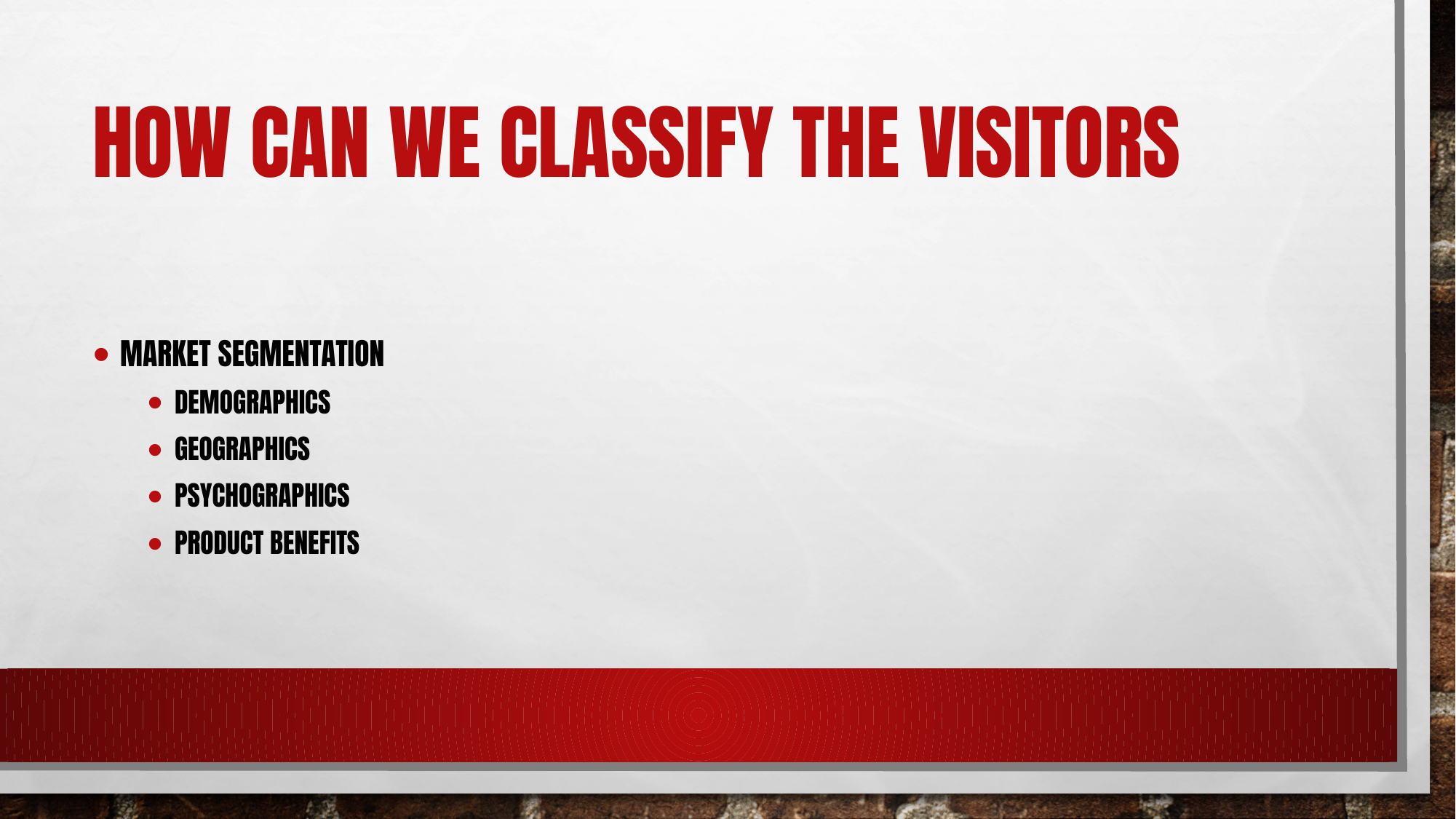

# How can we classify the visitors
Market segmentation
Demographics
geographics
Psychographics
Product benefits